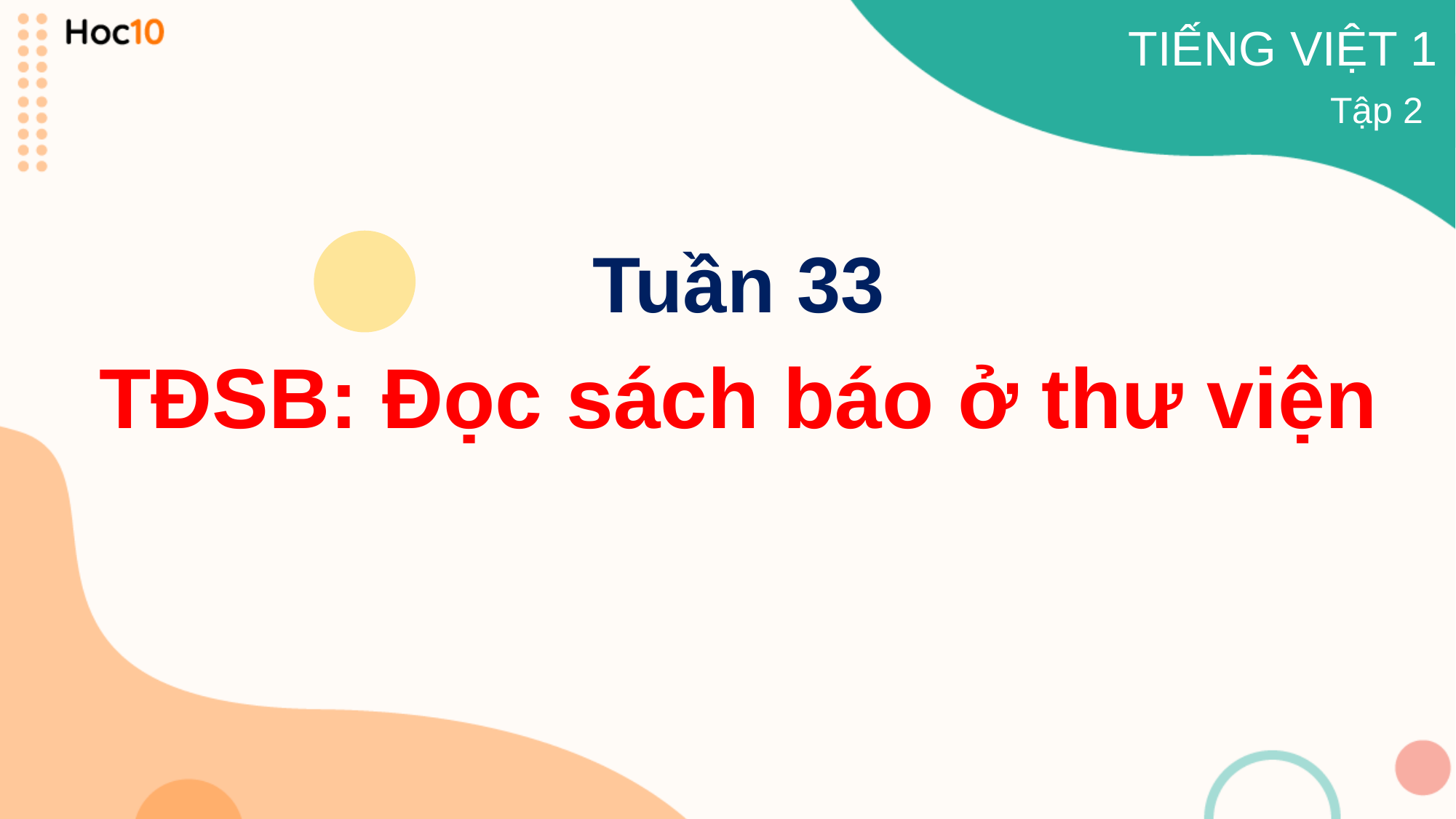

TIẾNG VIỆT 1
Tập 2
Tuần 33
TĐSB: Đọc sách báo ở thư viện